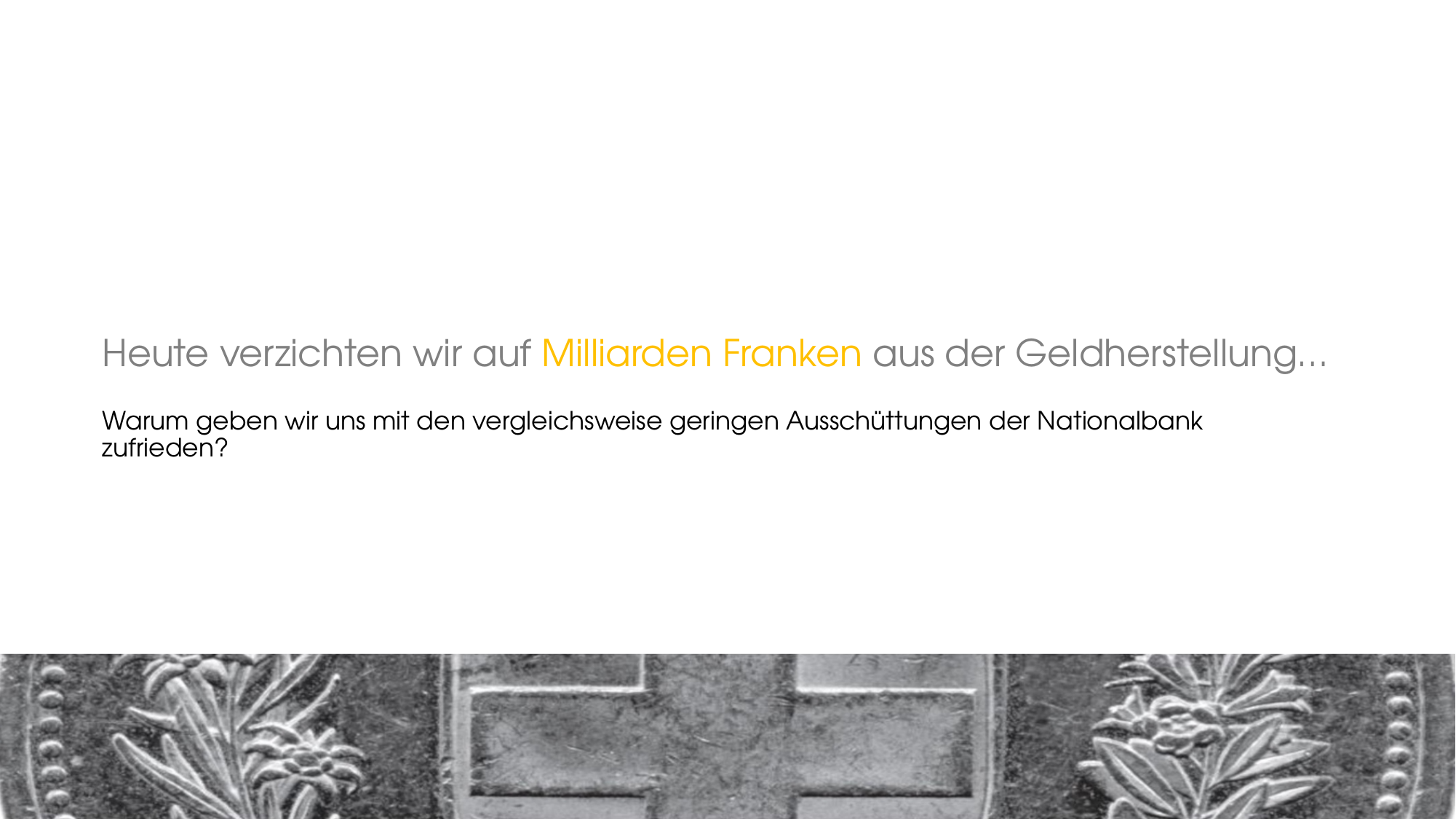

# Heute verzichten wir auf Milliarden Franken aus der Geldherstellung… Warum geben wir uns mit den vergleichsweise geringen Ausschüttungen der Nationalbank zufrieden?